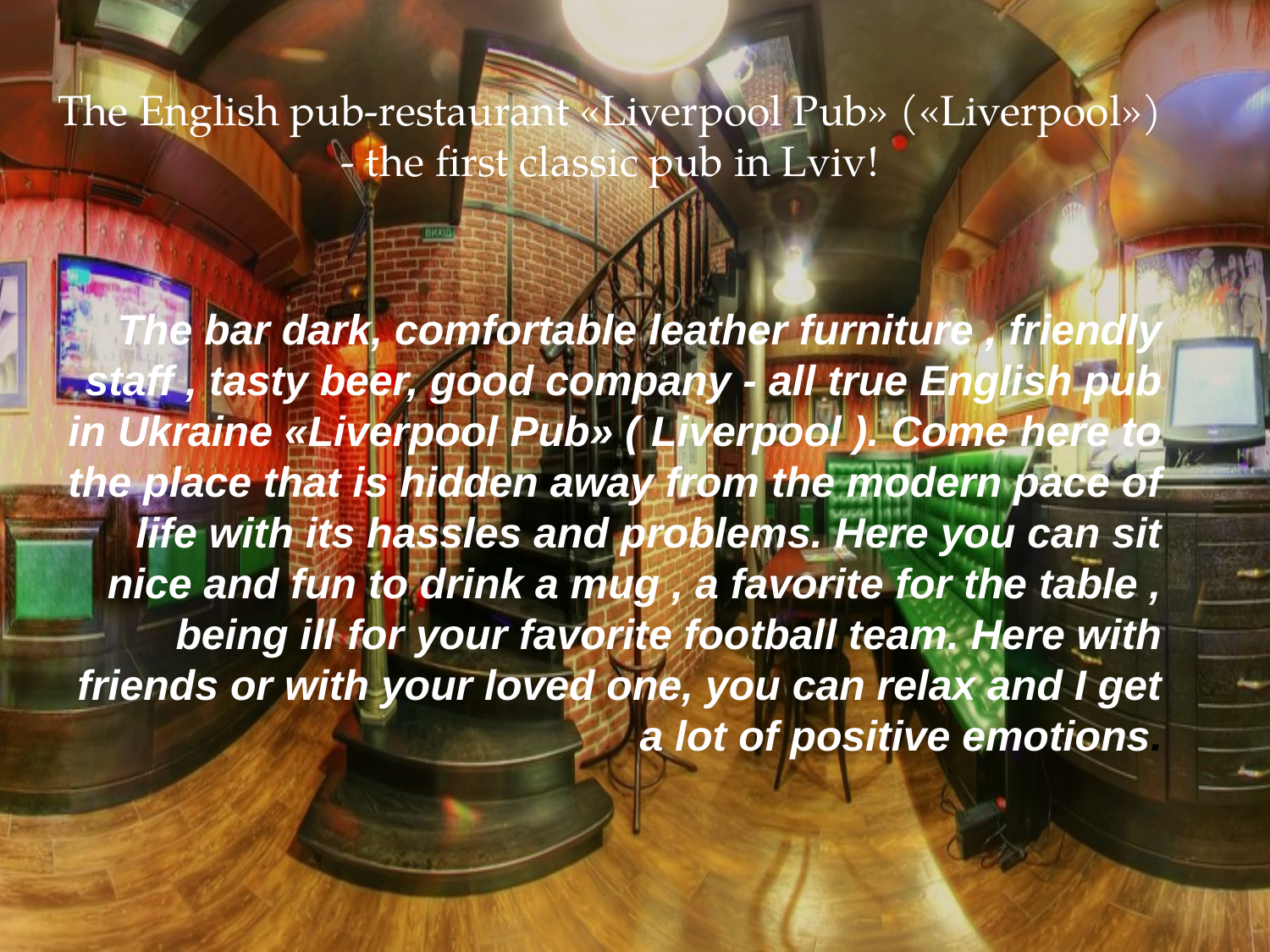

The English pub-restaurant «Liverpool Pub» («Liverpool») - the first classic pub in Lviv!
The bar dark, comfortable leather furniture , friendly staff , tasty beer, good company - all true English pub in Ukraine «Liverpool Pub» ( Liverpool ). Come here to the place that is hidden away from the modern pace of life with its hassles and problems. Here you can sit nice and fun to drink a mug , a favorite for the table , being ill for your favorite football team. Here with friends or with your loved one, you can relax and I get a lot of positive emotions.